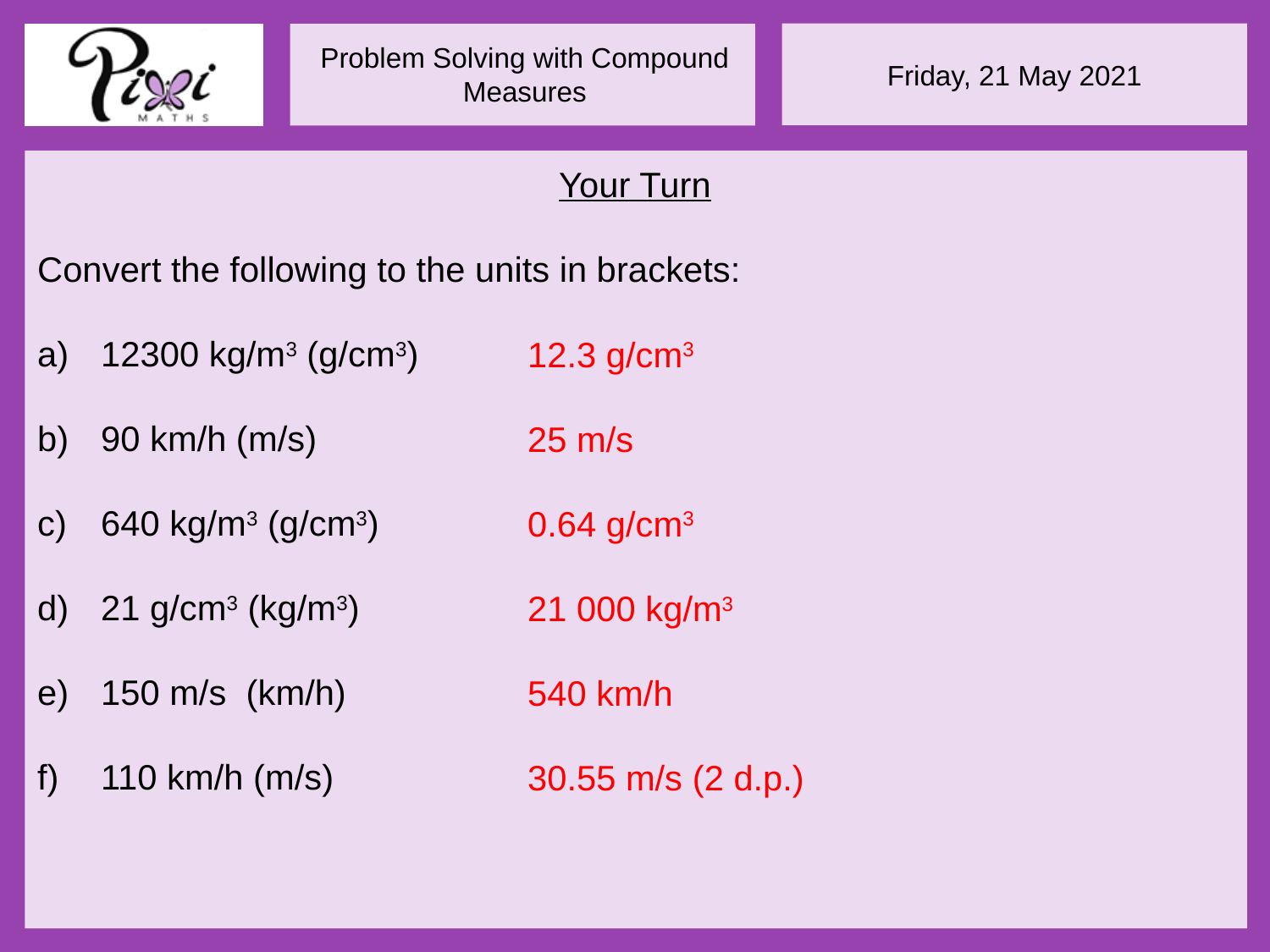

Your Turn

Convert the following to the units in brackets:

12300 kg/m3 (g/cm3)

90 km/h (m/s)

640 kg/m3 (g/cm3)

21 g/cm3 (kg/m3)

150 m/s  (km/h)

110 km/h (m/s)
12.3 g/cm3

25 m/s

0.64 g/cm3

21 000 kg/m3

540 km/h

30.55 m/s (2 d.p.)